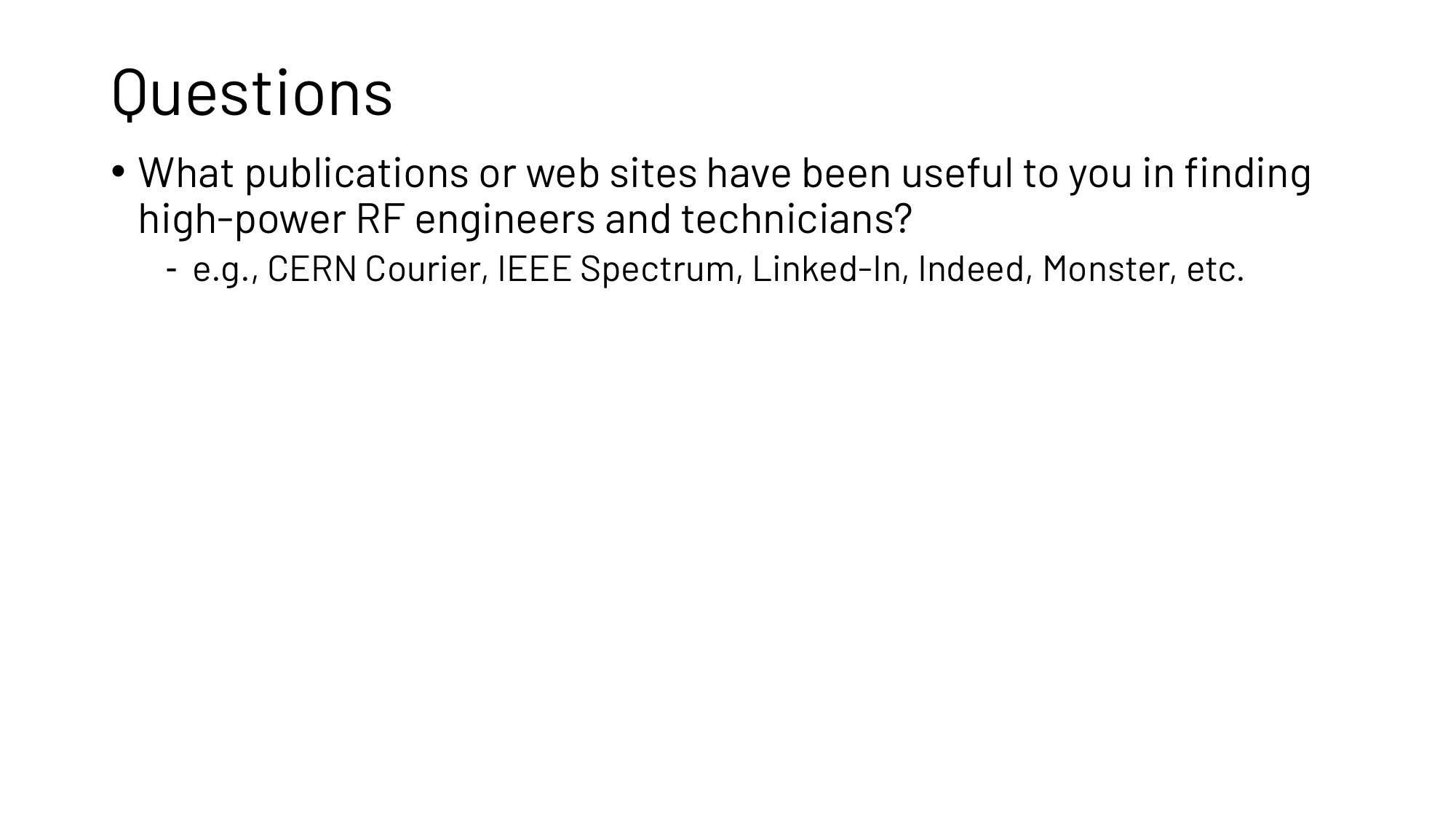

# Questions
What publications or web sites have been useful to you in finding high-power RF engineers and technicians?
e.g., CERN Courier, IEEE Spectrum, Linked-In, Indeed, Monster, etc.